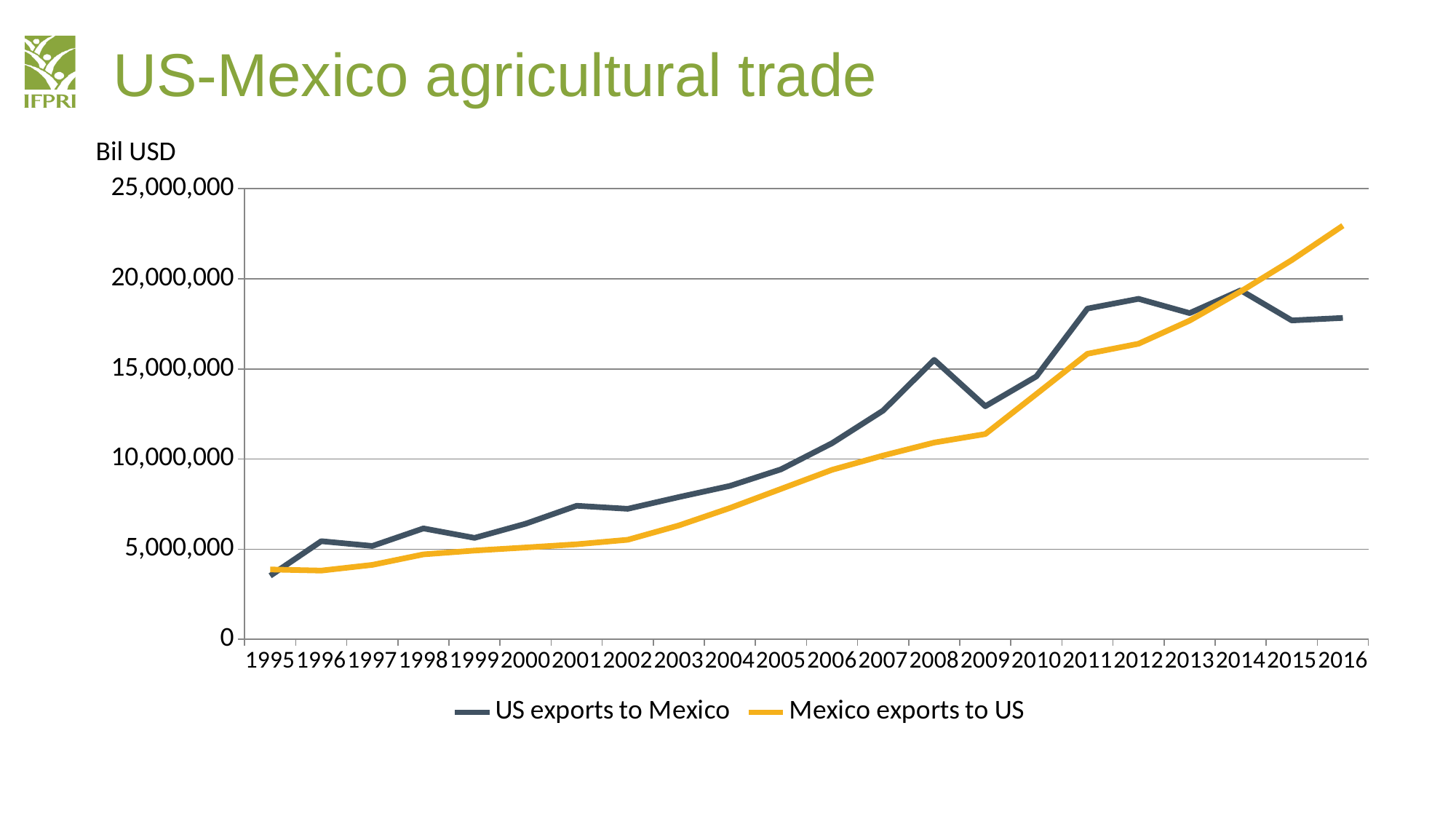

# US-Mexico agricultural trade
Bil USD

### Chart

| Category | US exports to Mexico |  |
|---|---|---|
| 1995.0 | 3521522.0 | 3873127.0 |
| 1996.0 | 5441605.0 | 3811376.0 |
| 1997.0 | 5178090.0 | 4129246.0 |
| 1998.0 | 6152173.0 | 4709673.0 |
| 1999.0 | 5625222.0 | 4921465.0 |
| 2000.0 | 6410383.0 | 5092581.0 |
| 2001.0 | 7407255.0 | 5270353.0 |
| 2002.0 | 7238323.0 | 5520350.0 |
| 2003.0 | 7890559.0 | 6316497.0 |
| 2004.0 | 8509537.0 | 7284541.0 |
| 2005.0 | 9429404.0 | 8342438.0 |
| 2006.0 | 10880998.0 | 9402232.0 |
| 2007.0 | 12692250.0 | 10193359.0 |
| 2008.0 | 15507844.0 | 10916465.0 |
| 2009.0 | 12932472.0 | 11389925.0 |
| 2010.0 | 14585242.0 | 13607797.0 |
| 2011.0 | 18350965.0 | 15844275.0 |
| 2012.0 | 18891975.0 | 16400570.0 |
| 2013.0 | 18099078.0 | 17685696.0 |
| 2014.0 | 19364035.0 | 19299510.0 |
| 2015.0 | 17695338.0 | 21041099.0 |
| 2016.0 | 17832526.0 | 22951980.0 |